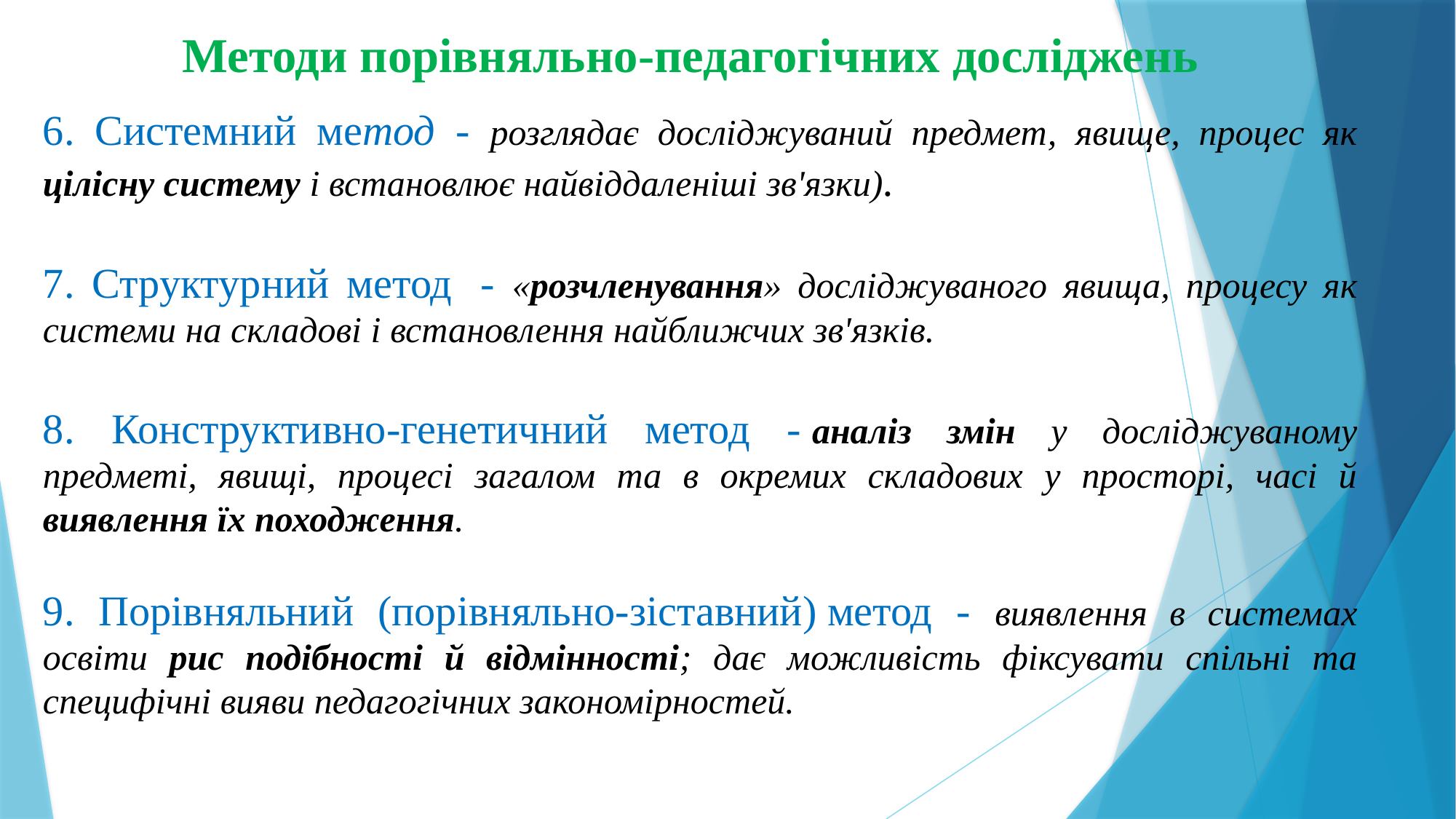

Методи порівняльно-педагогічних досліджень
6. Системний метод - розглядає досліджуваний предмет, явище, процес як цілісну систему і встановлює найвіддаленіші зв'язки).

7. Структурний метод  - «розчленування» досліджуваного явища, процесу як системи на складові і встановлення найближчих зв'язків.

8. Конструктивно-генетичний метод - аналіз змін у досліджуваному предметі, явищі, процесі загалом та в окремих складових у просторі, часі й виявлення їх походження.

9. Порівняльний (порівняльно-зіставний) метод - виявлення в системах освіти рис подібності й відмінності; дає можливість фіксувати спільні та специфічні вияви педагогічних закономірностей.